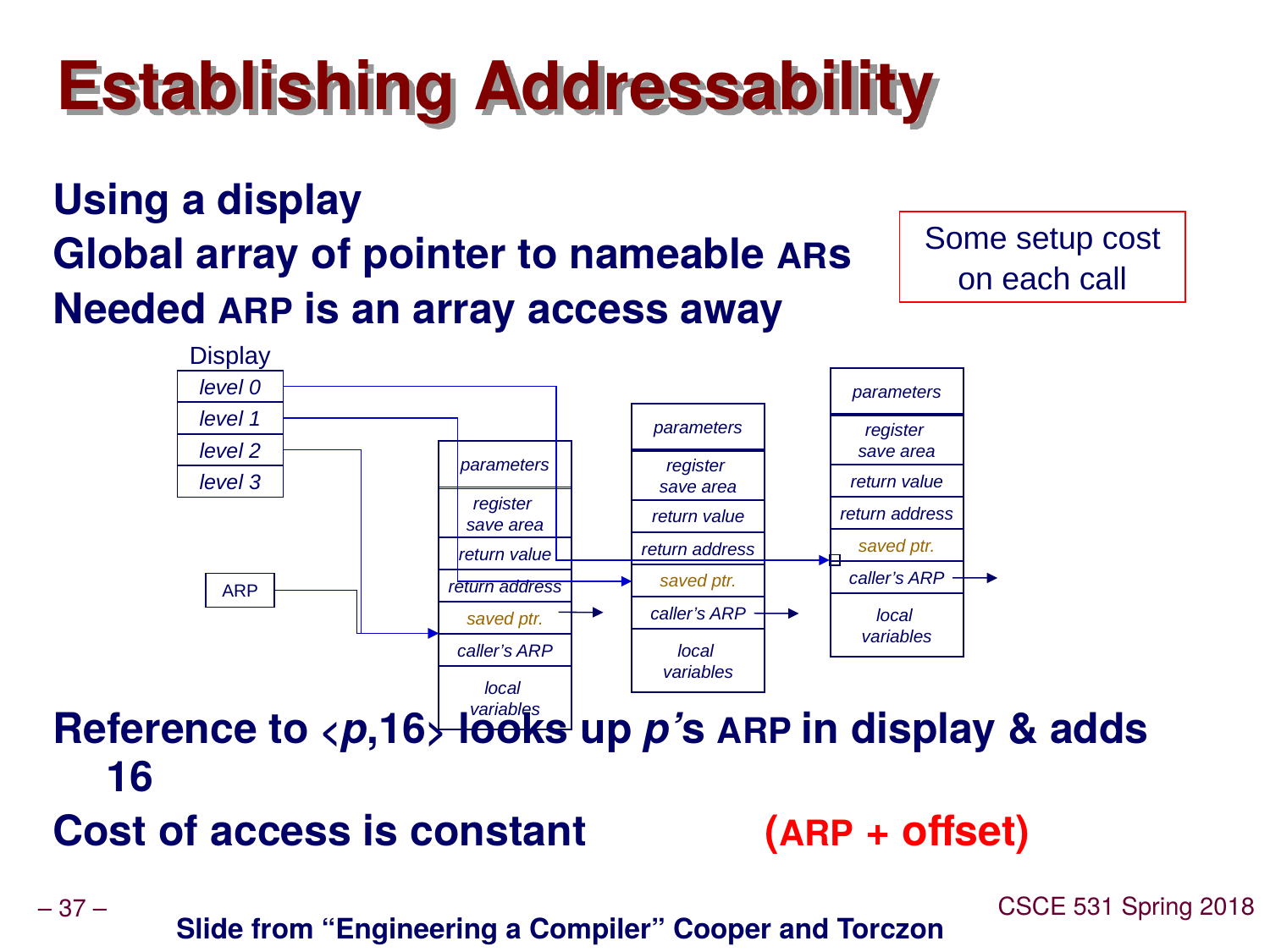

# Establishing Addressability
Using a display
Global array of pointer to nameable ARs
Needed ARP is an array access away

Reference to <p,16> looks up p’s ARP in display & adds 16
Cost of access is constant               (ARP + offset)
Some setup cost
on each call
Display
level 0
level 1
level 2
level 3

parameters
register
save area
return value
return address
saved ptr.
caller’s ARP

local
variables

parameters
register
save area
return value
return address
saved ptr.
caller’s ARP

local
variables

parameters
register
save area
return value
return address
saved ptr.

caller’s ARP
local
variables

ARP

Slide from “Engineering a Compiler” Cooper and Torczon